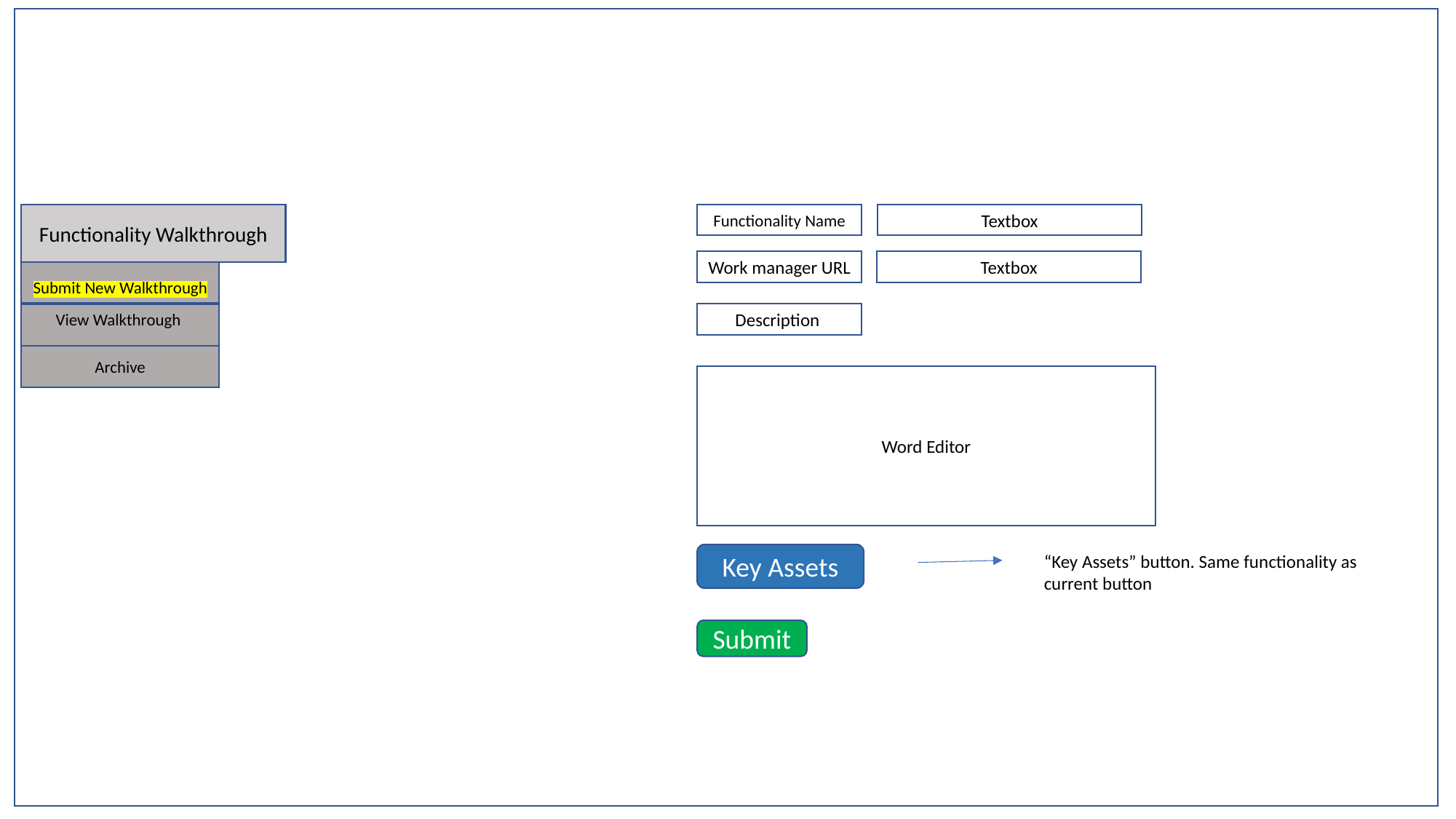

Functionality Walkthrough
Submit New Walkthrough

View Walkthrough

Archive
Functionality Name
Textbox
Textbox
Work manager URL
Description
Word Editor
Key Assets
“Key Assets” button. Same functionality as current button
Submit